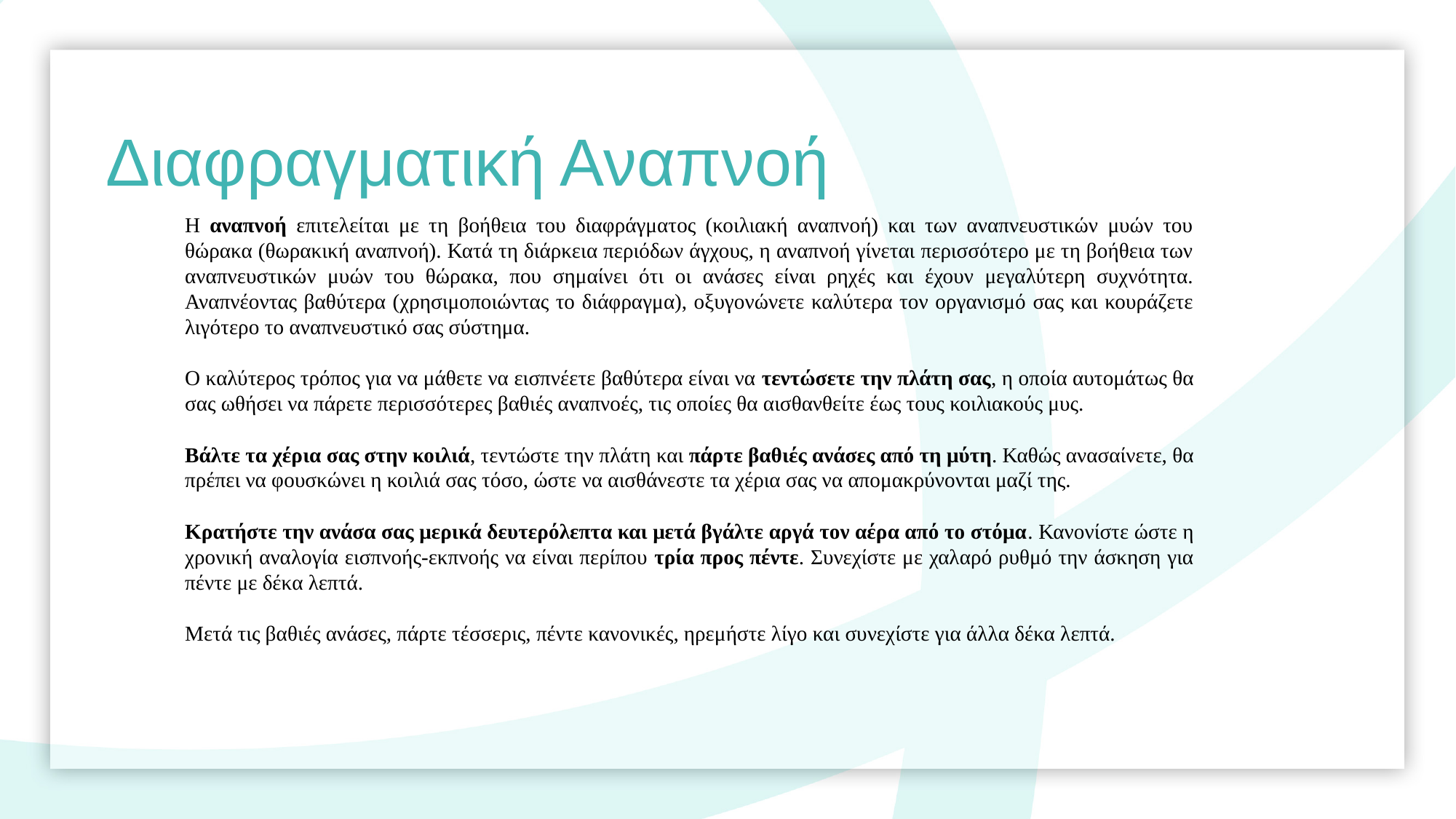

Διαφραγματική Αναπνοή
Η αναπνοή επιτελείται με τη βοήθεια του διαφράγματος (κοιλιακή αναπνοή) και των αναπνευστικών μυών του θώρακα (θωρακική αναπνοή). Κατά τη διάρκεια περιόδων άγχους, η αναπνοή γίνεται περισσότερο με τη βοήθεια των αναπνευστικών μυών του θώρακα, που σημαίνει ότι οι ανάσες είναι ρηχές και έχουν μεγαλύτερη συχνότητα. Αναπνέοντας βαθύτερα (χρησιμοποιώντας το διάφραγμα), οξυγονώνετε καλύτερα τον οργανισμό σας και κουράζετε λιγότερο το αναπνευστικό σας σύστημα.
Ο καλύτερος τρόπος για να μάθετε να εισπνέετε βαθύτερα είναι να τεντώσετε την πλάτη σας, η οποία αυτομάτως θα σας ωθήσει να πάρετε περισσότερες βαθιές αναπνοές, τις οποίες θα αισθανθείτε έως τους κοιλιακούς μυς.
Βάλτε τα χέρια σας στην κοιλιά, τεντώστε την πλάτη και πάρτε βαθιές ανάσες από τη μύτη. Καθώς ανασαίνετε, θα πρέπει να φουσκώνει η κοιλιά σας τόσο, ώστε να αισθάνεστε τα χέρια σας να απομακρύνονται μαζί της.
Κρατήστε την ανάσα σας μερικά δευτερόλεπτα και μετά βγάλτε αργά τον αέρα από το στόμα. Κανονίστε ώστε η χρονική αναλογία εισπνοής-εκπνοής να είναι περίπου τρία προς πέντε. Συνεχίστε με χαλαρό ρυθμό την άσκηση για πέντε με δέκα λεπτά.
Μετά τις βαθιές ανάσες, πάρτε τέσσερις, πέντε κανονικές, ηρεμήστε λίγο και συνεχίστε για άλλα δέκα λεπτά.